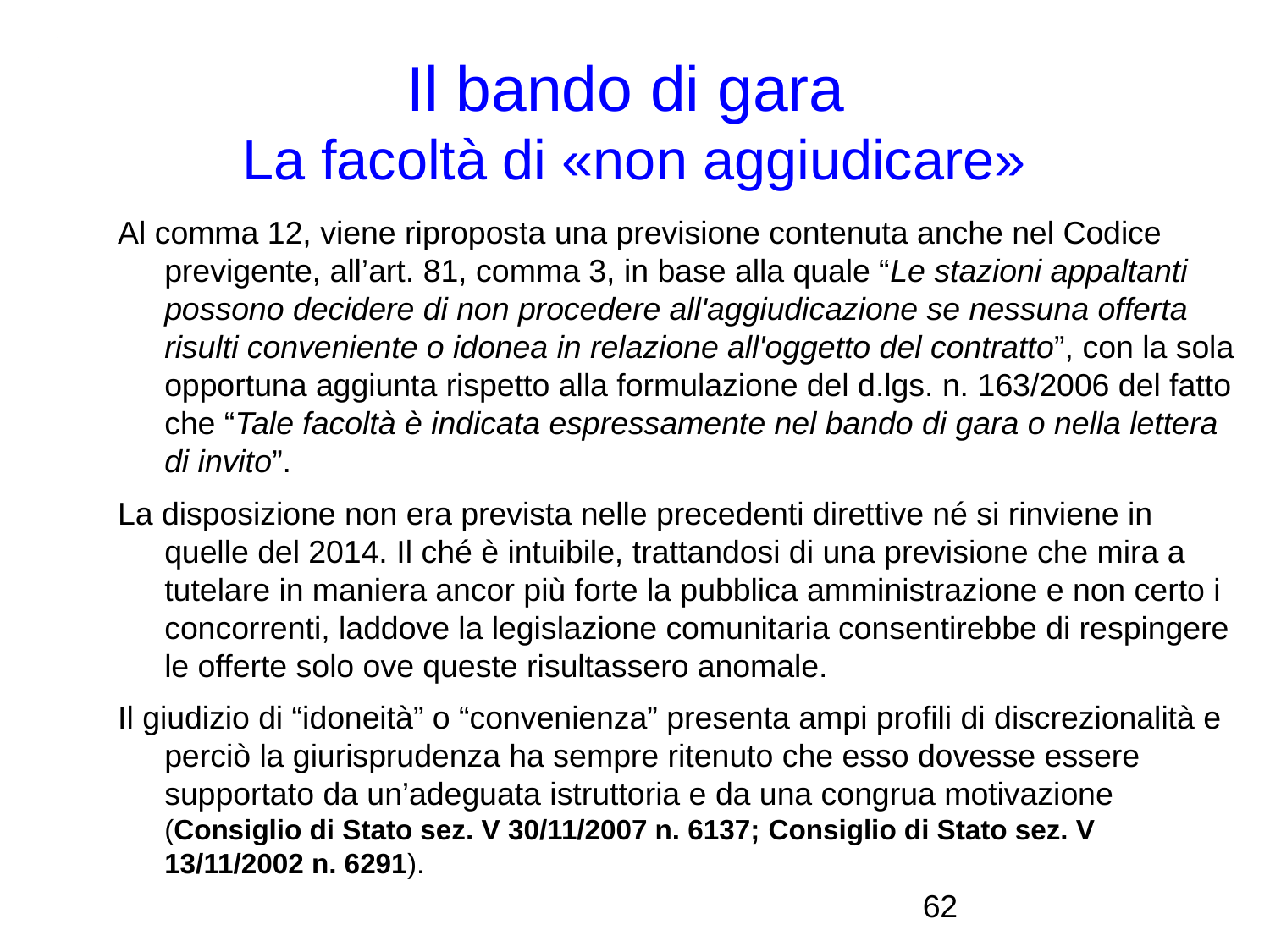

Il bando di gara
La facoltà di «non aggiudicare»
Al comma 12, viene riproposta una previsione contenuta anche nel Codice previgente, all’art. 81, comma 3, in base alla quale “Le stazioni appaltanti possono decidere di non procedere all'aggiudicazione se nessuna offerta risulti conveniente o idonea in relazione all'oggetto del contratto”, con la sola opportuna aggiunta rispetto alla formulazione del d.lgs. n. 163/2006 del fatto che “Tale facoltà è indicata espressamente nel bando di gara o nella lettera di invito”.
La disposizione non era prevista nelle precedenti direttive né si rinviene in quelle del 2014. Il ché è intuibile, trattandosi di una previsione che mira a tutelare in maniera ancor più forte la pubblica amministrazione e non certo i concorrenti, laddove la legislazione comunitaria consentirebbe di respingere le offerte solo ove queste risultassero anomale.
Il giudizio di “idoneità” o “convenienza” presenta ampi profili di discrezionalità e perciò la giurisprudenza ha sempre ritenuto che esso dovesse essere supportato da un’adeguata istruttoria e da una congrua motivazione (Consiglio di Stato sez. V 30/11/2007 n. 6137; Consiglio di Stato sez. V 13/11/2002 n. 6291).
62